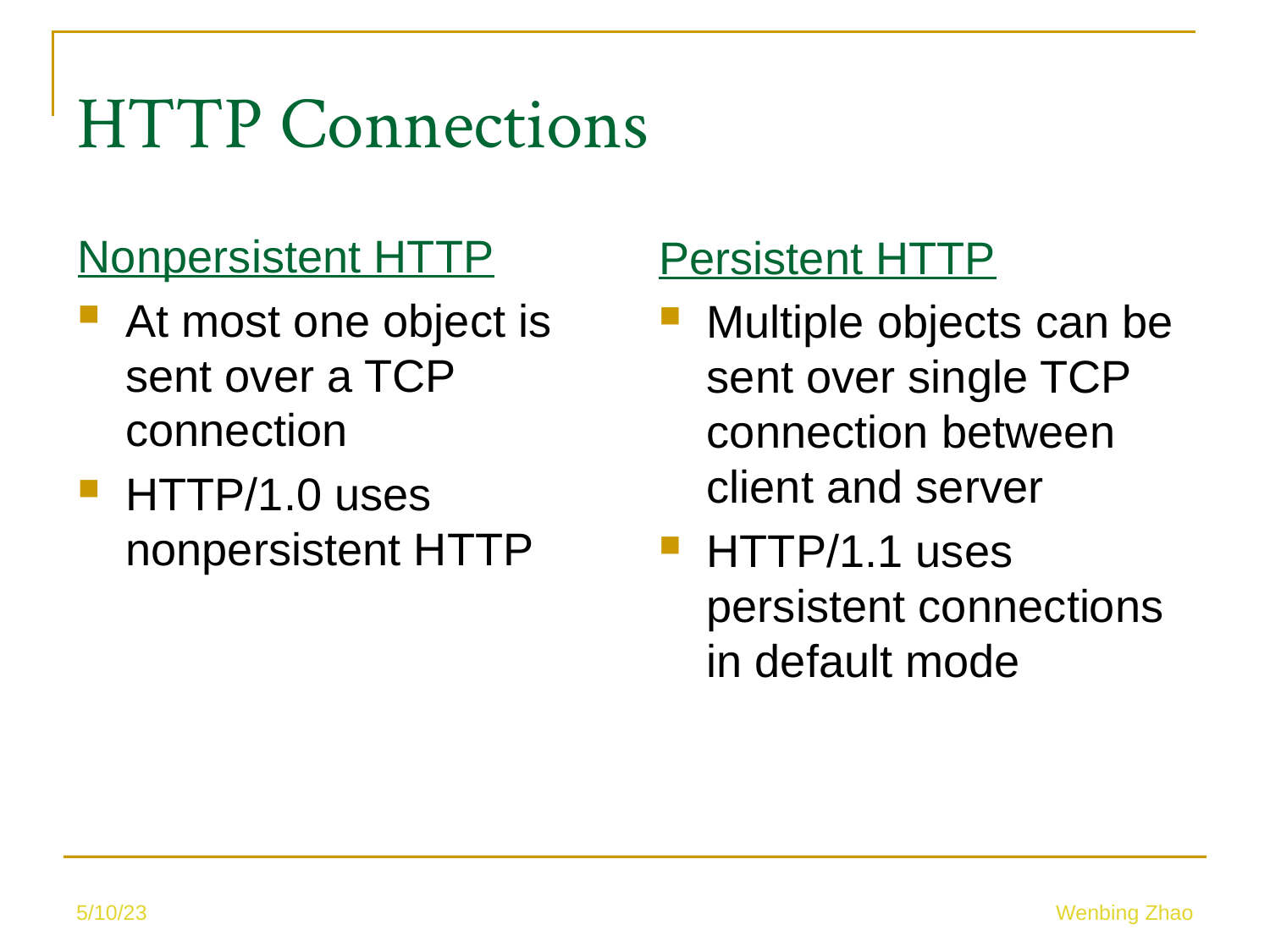

HTTP Connections
Nonpersistent HTTP
At most one object is sent over a TCP connection
HTTP/1.0 uses nonpersistent HTTP
Persistent HTTP
Multiple objects can be sent over single TCP connection between client and server
HTTP/1.1 uses persistent connections in default mode
5/10/23
Wenbing Zhao